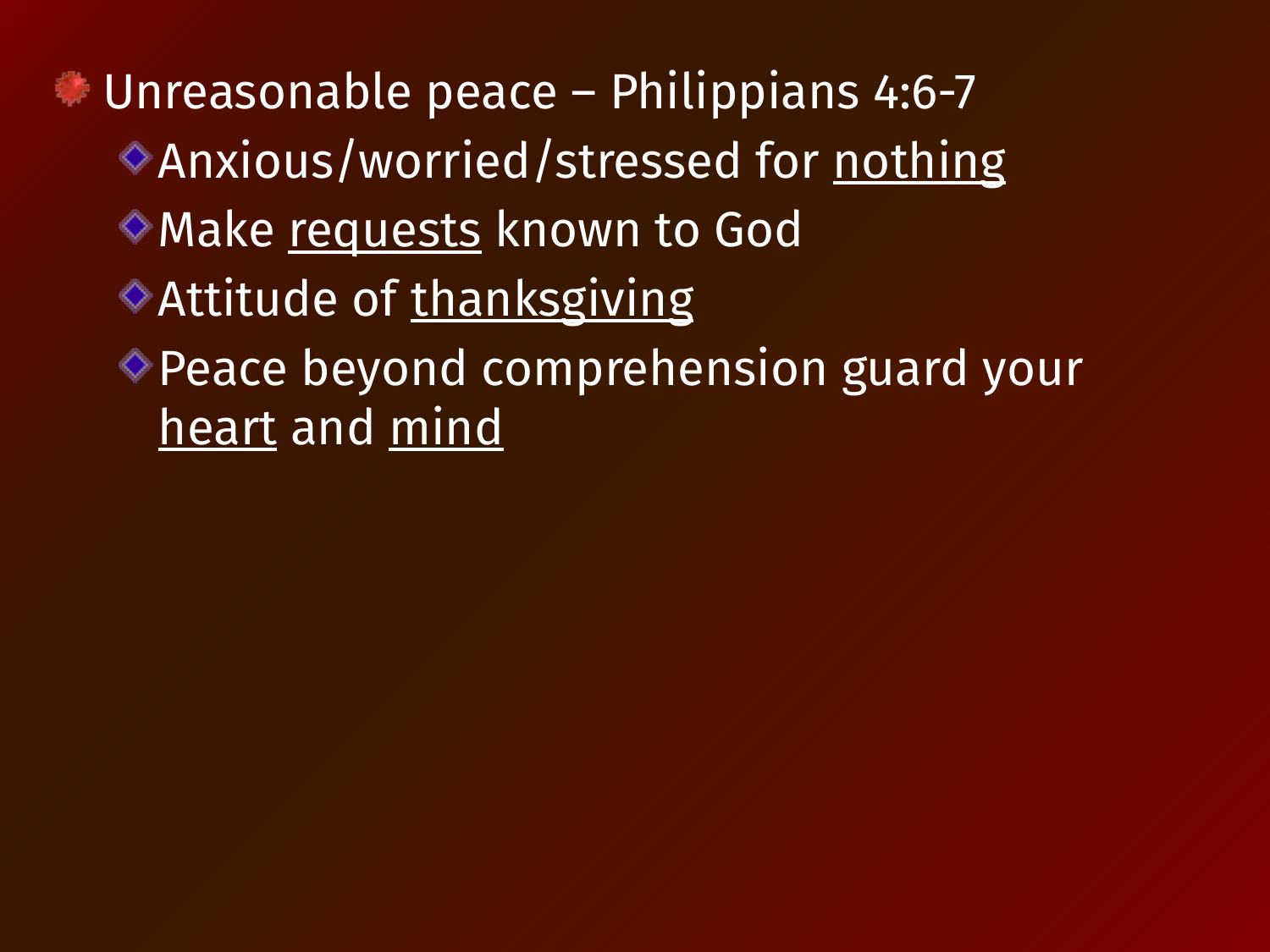

Unreasonable peace – Philippians 4:6-7
Anxious/worried/stressed for nothing
Make requests known to God
Attitude of thanksgiving
Peace beyond comprehension guard your heart and mind